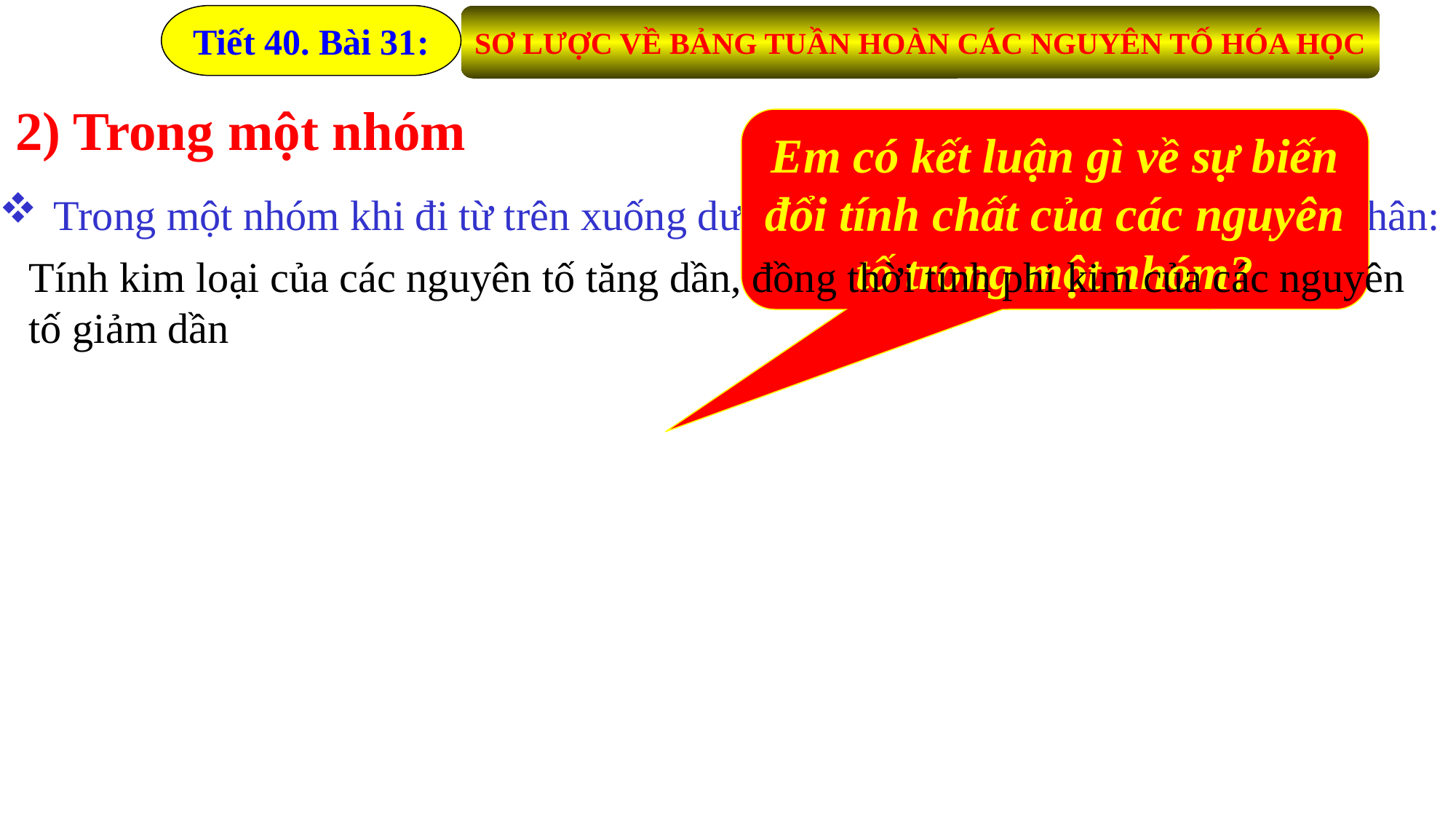

Tiết 40. Bài 31:
SƠ LƯỢC VỀ BẢNG TUẦN HOÀN CÁC NGUYÊN TỐ HÓA HỌC
2) Trong một nhóm
Em có kết luận gì về sự biến đổi tính chất của các nguyên tố trong một nhóm?
Trong một nhóm khi đi từ trên xuống dưới theo chiều tăng của điện tích hạt nhân:
Tính kim loại của các nguyên tố tăng dần, đồng thời tính phi kim của các nguyên tố giảm dần